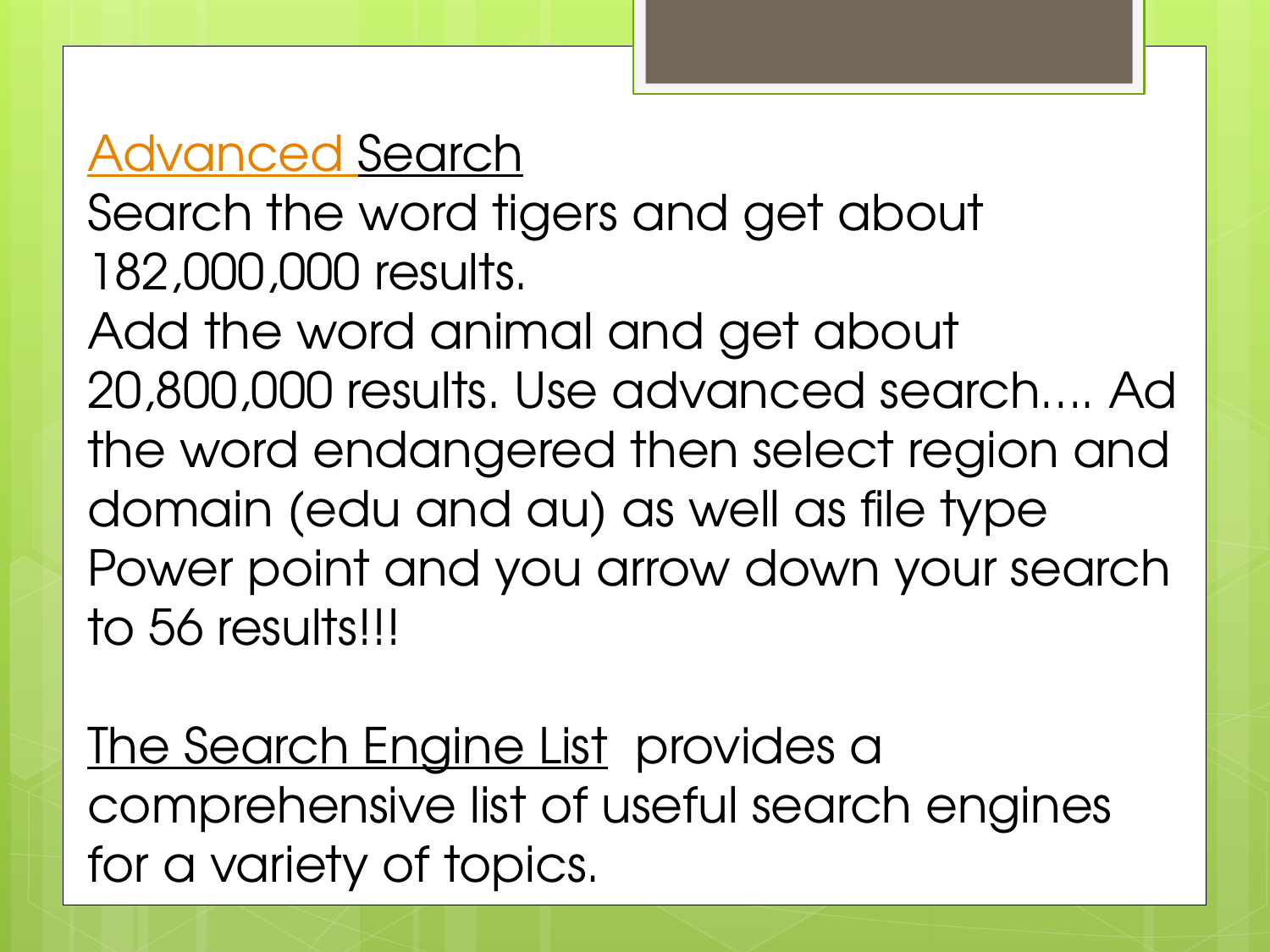

Advanced Search
Search the word tigers and get about 182,000,000 results.
Add the word animal and get about 20,800,000 results. Use advanced search…. Ad the word endangered then select region and domain (edu and au) as well as file type Power point and you arrow down your search to 56 results!!!

The Search Engine List  provides a comprehensive list of useful search engines for a variety of topics.